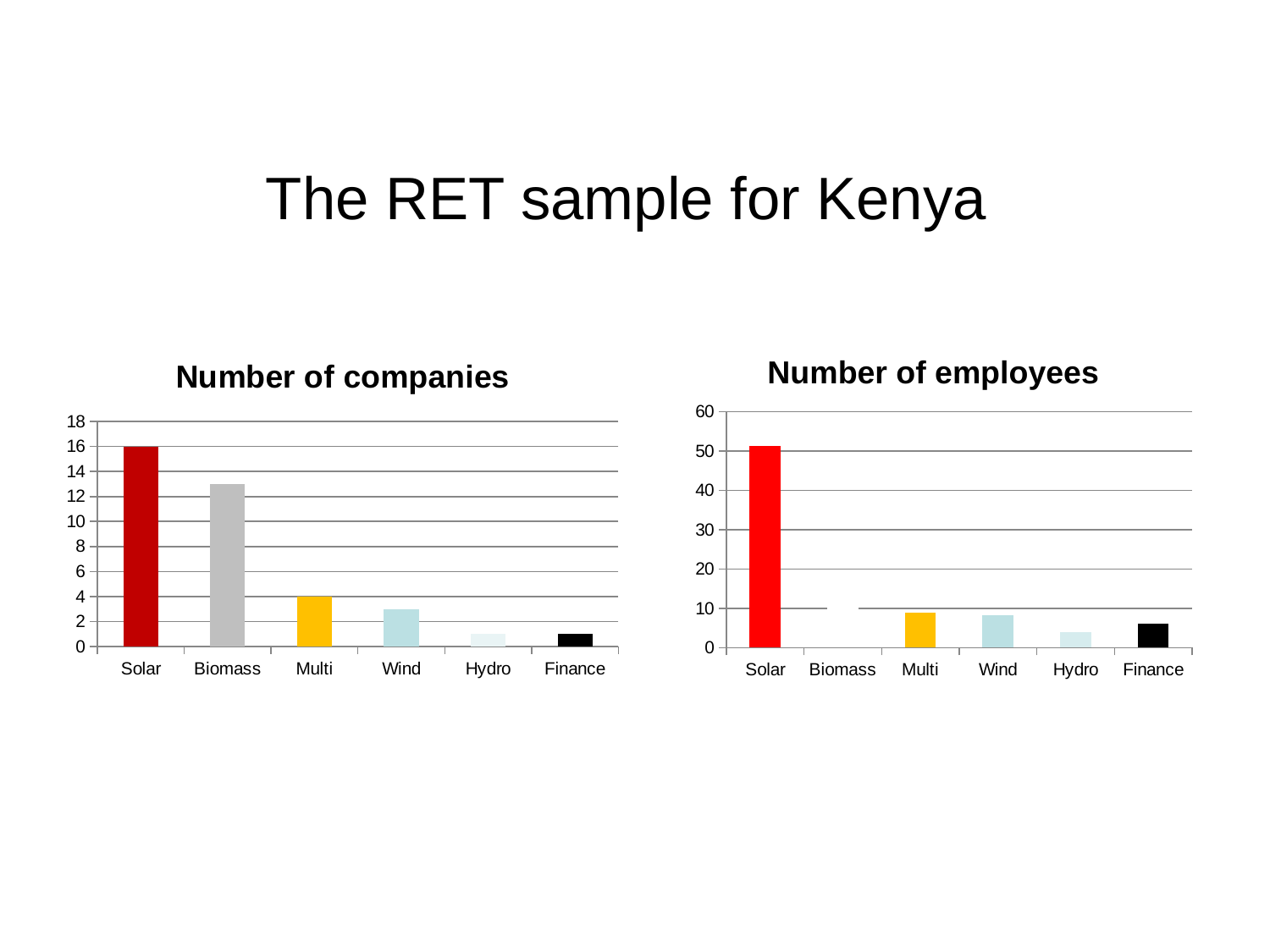

# The RET sample for Kenya

### Chart: Number of companies

| Category |  |
|---|---|
| Solar | 16.0 |
| Biomass | 13.0 |
| Multi | 4.0 |
| Wind | 3.0 |
| Hydro | 1.0 |
| Finance | 1.0 |
Number of employees

### Chart

| Category |  |
|---|---|
| Solar | 51.2 |
| Biomass | 16.6 |
| Multi | 8.8 |
| Wind | 8.3 |
| Hydro | 4.0 |
| Finance | 6.0 |